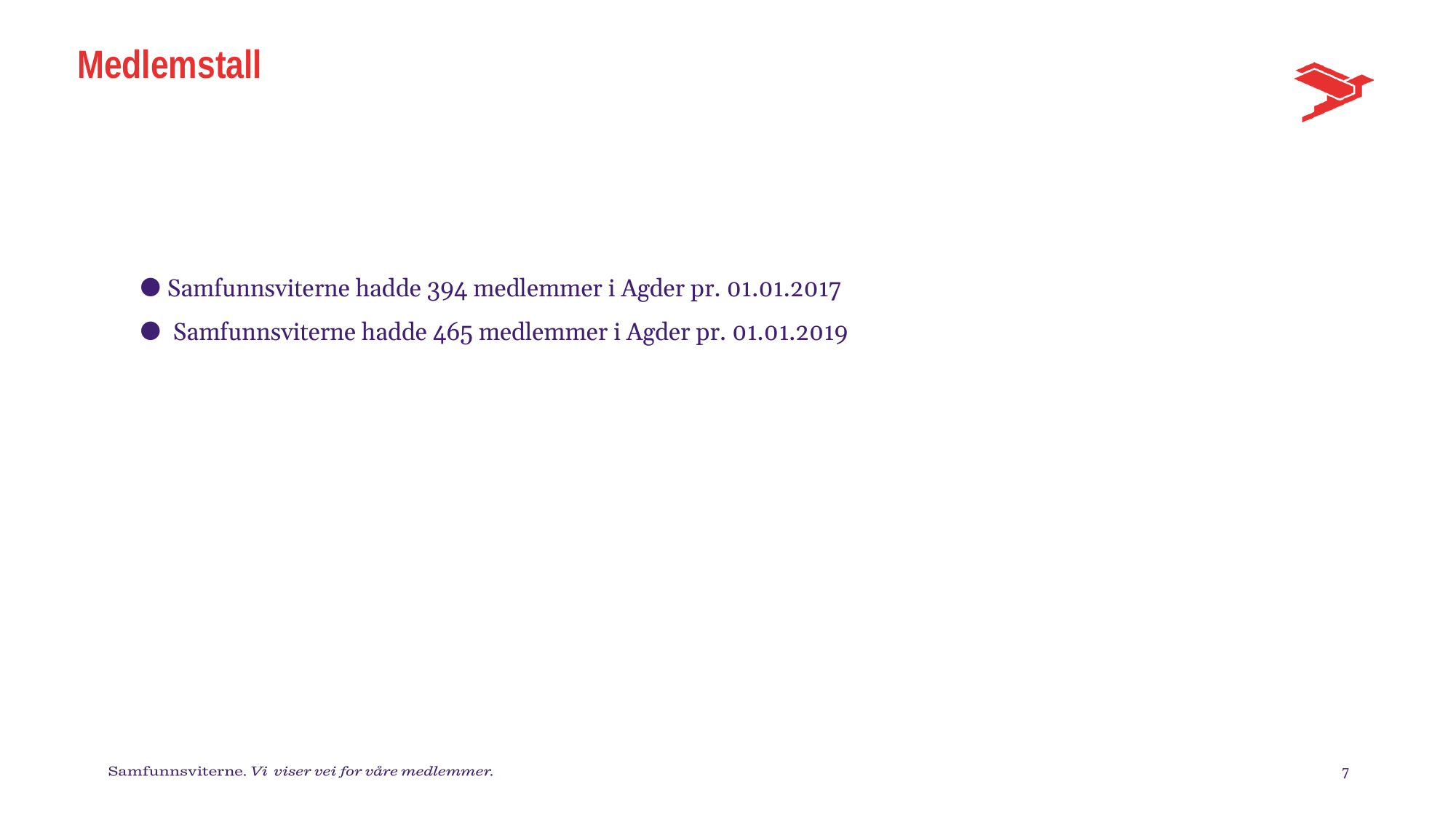

# Medlemstall
Samfunnsviterne hadde 394 medlemmer i Agder pr. 01.01.2017
 Samfunnsviterne hadde 465 medlemmer i Agder pr. 01.01.2019

7